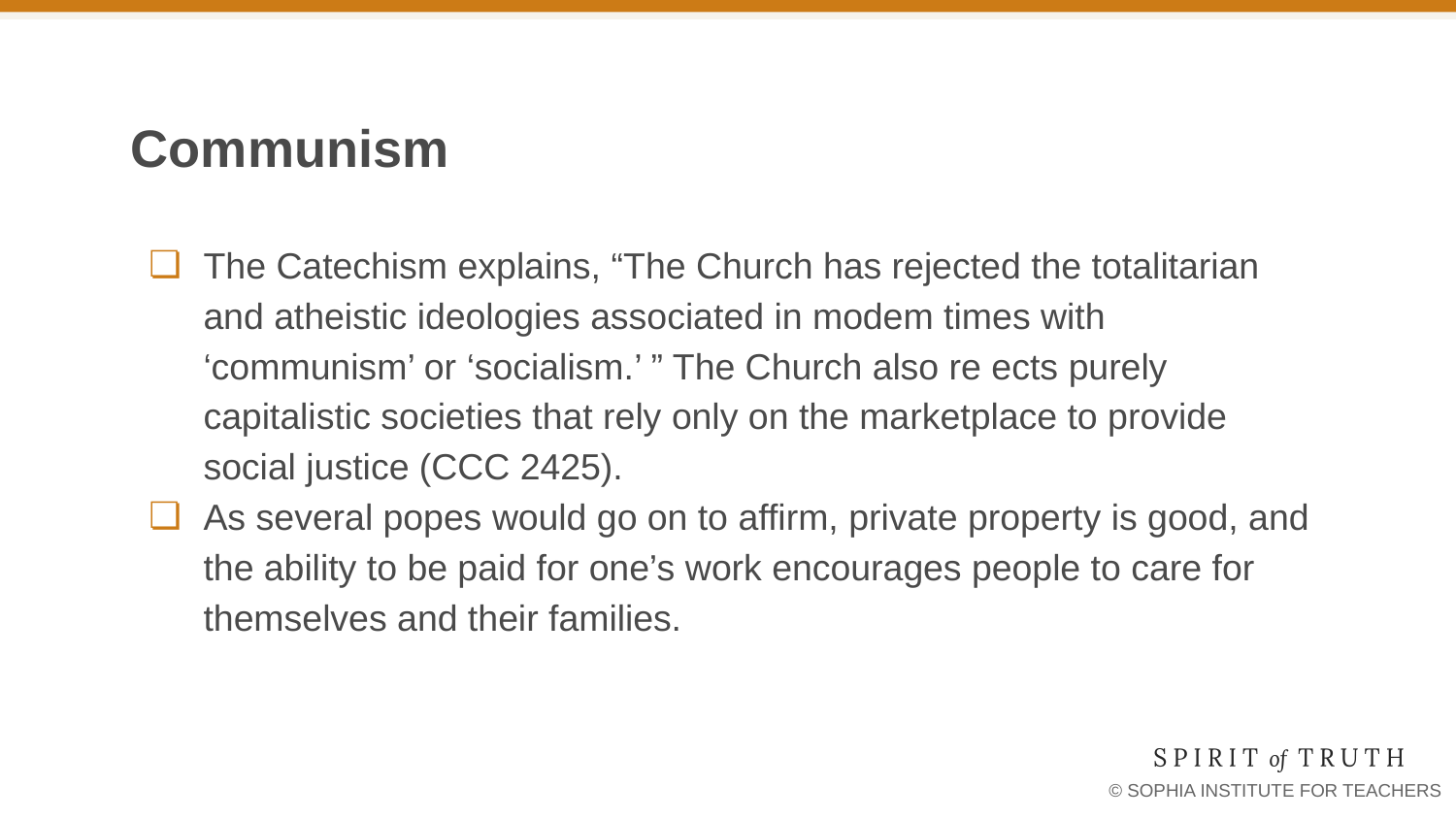

# Communism
The Catechism explains, “The Church has rejected the totalitarian and atheistic ideologies associated in modem times with ‘communism’ or ‘socialism.’ ” The Church also re ects purely capitalistic societies that rely only on the marketplace to provide social justice (CCC 2425).
As several popes would go on to affirm, private property is good, and the ability to be paid for one’s work encourages people to care for themselves and their families.